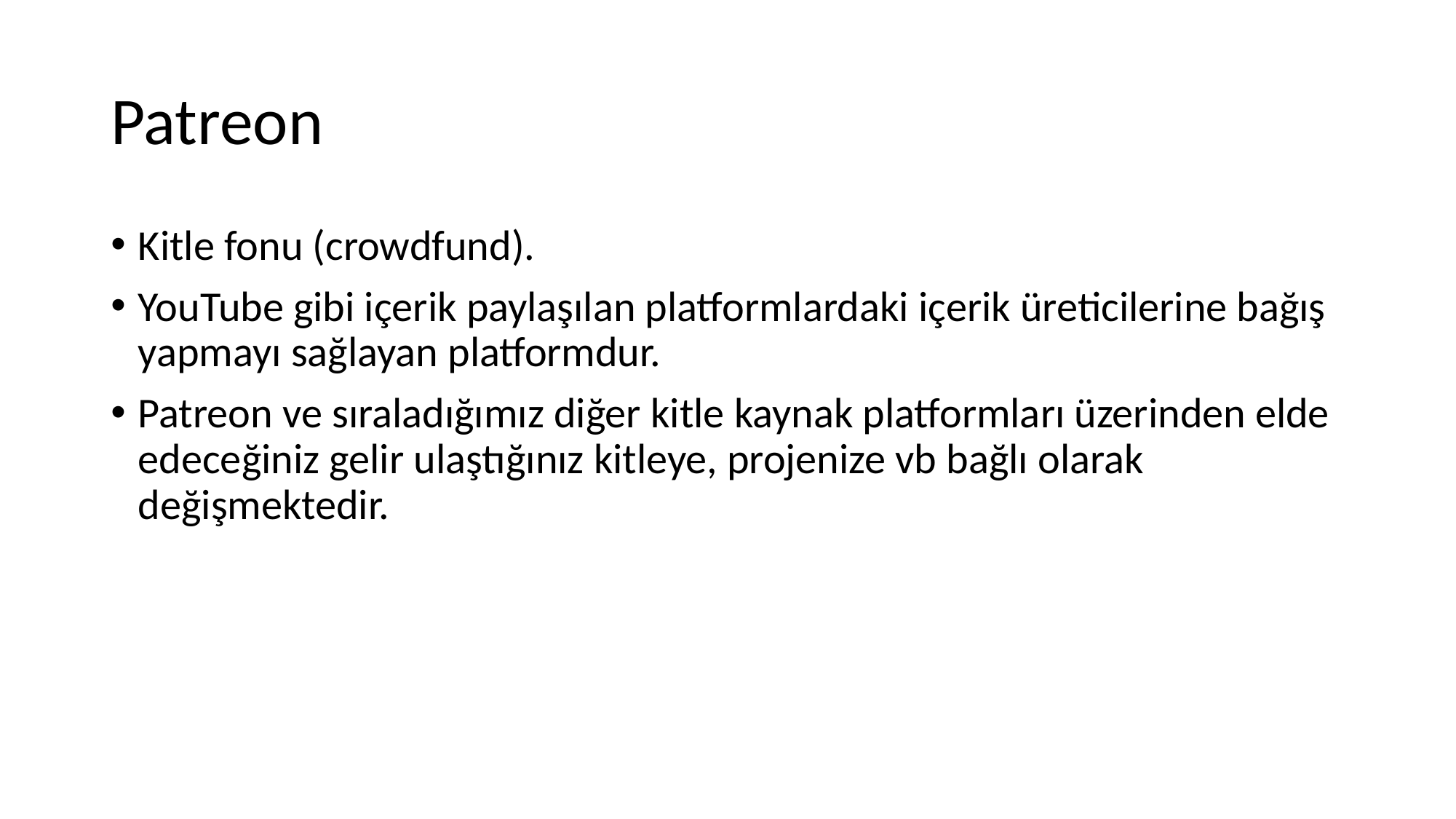

# Patreon
Kitle fonu (crowdfund).
YouTube gibi içerik paylaşılan platformlardaki içerik üreticilerine bağış yapmayı sağlayan platformdur.
Patreon ve sıraladığımız diğer kitle kaynak platformları üzerinden elde edeceğiniz gelir ulaştığınız kitleye, projenize vb bağlı olarak değişmektedir.